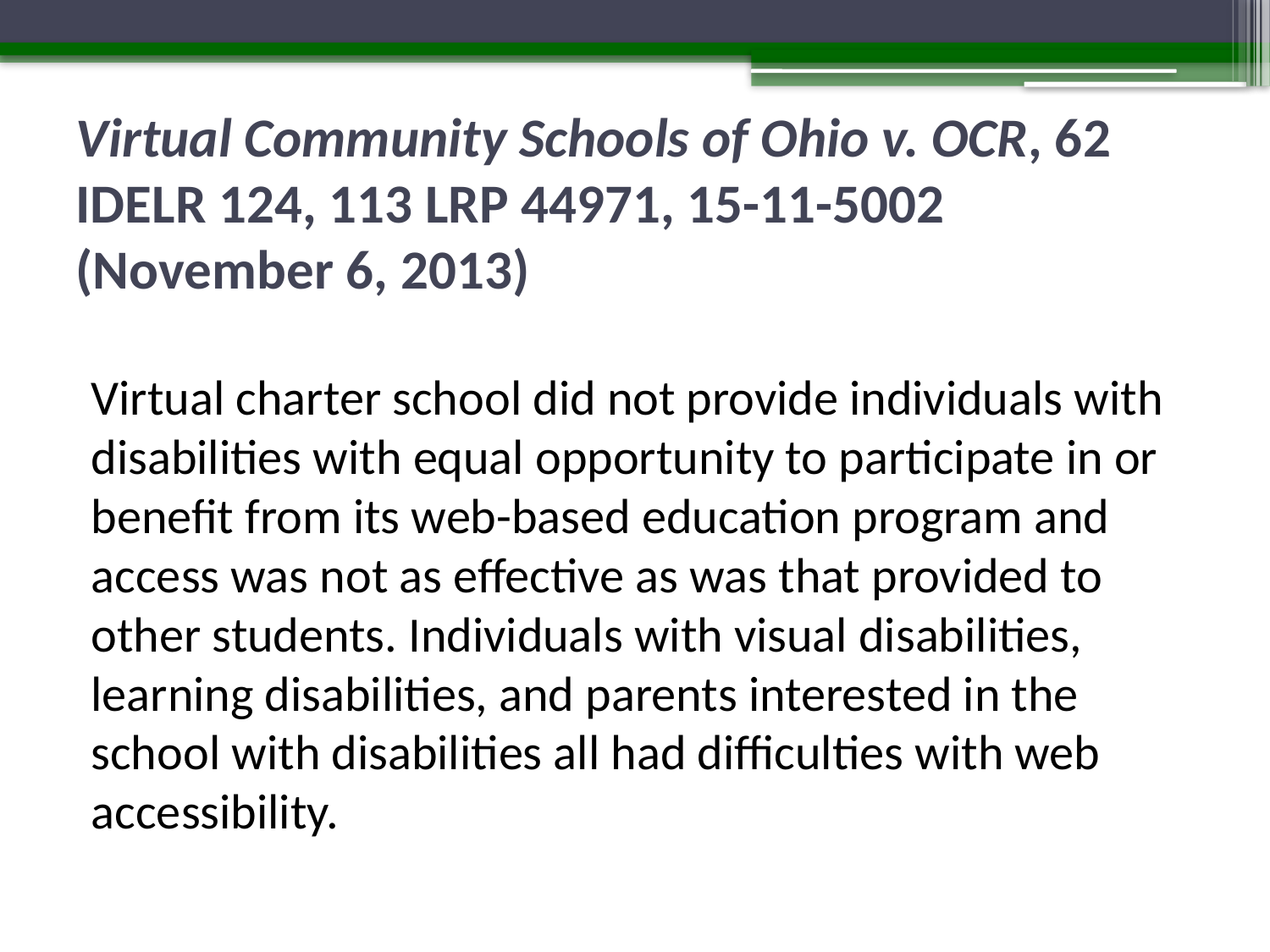

# Virtual Community Schools of Ohio v. OCR, 62 IDELR 124, 113 LRP 44971, 15-11-5002 (November 6, 2013)
Virtual charter school did not provide individuals with disabilities with equal opportunity to participate in or benefit from its web-based education program and access was not as effective as was that provided to other students. Individuals with visual disabilities, learning disabilities, and parents interested in the school with disabilities all had difficulties with web accessibility.